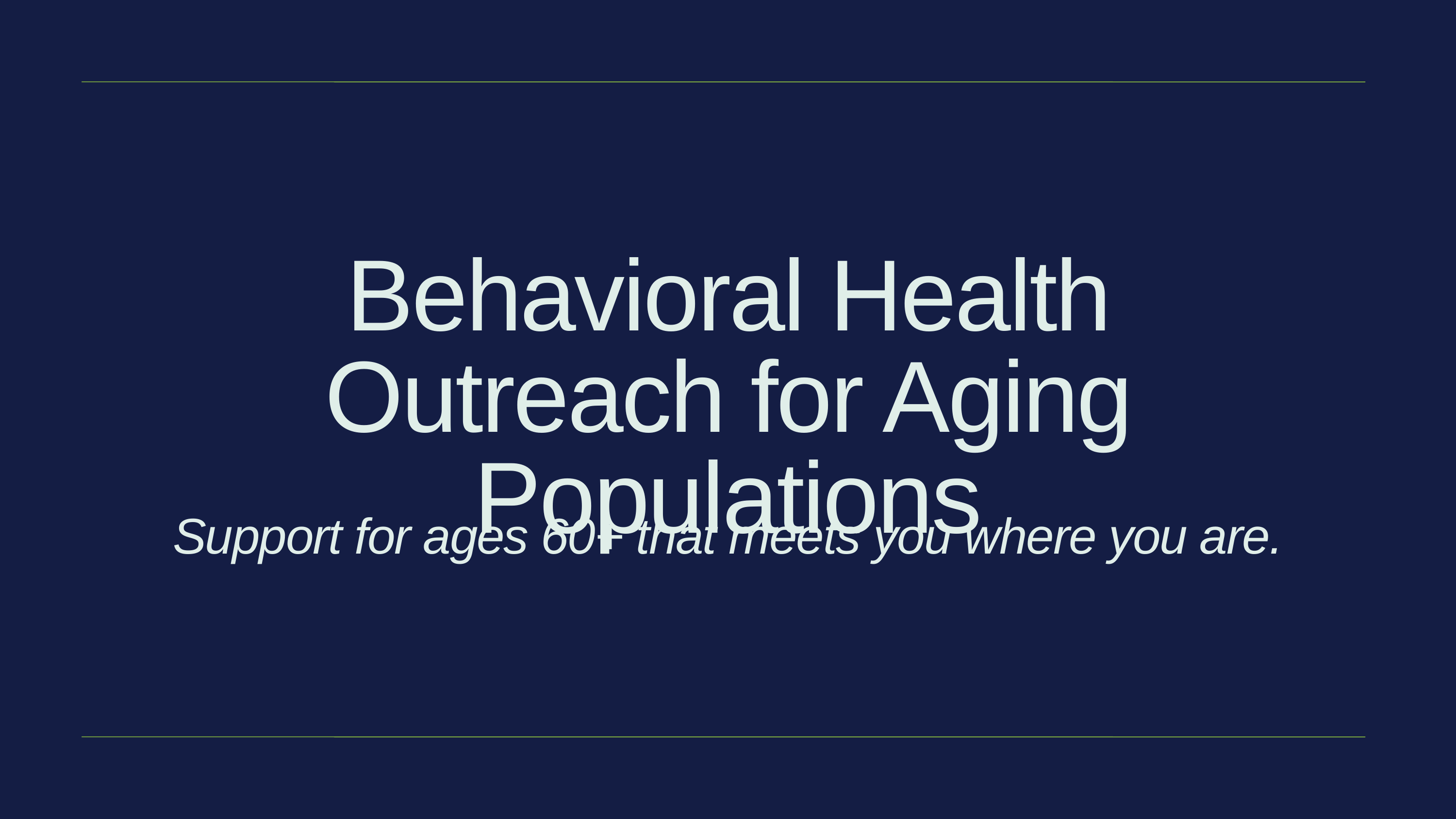

Behavioral Health Outreach for Aging Populations
Support for ages 60+ that meets you where you are.